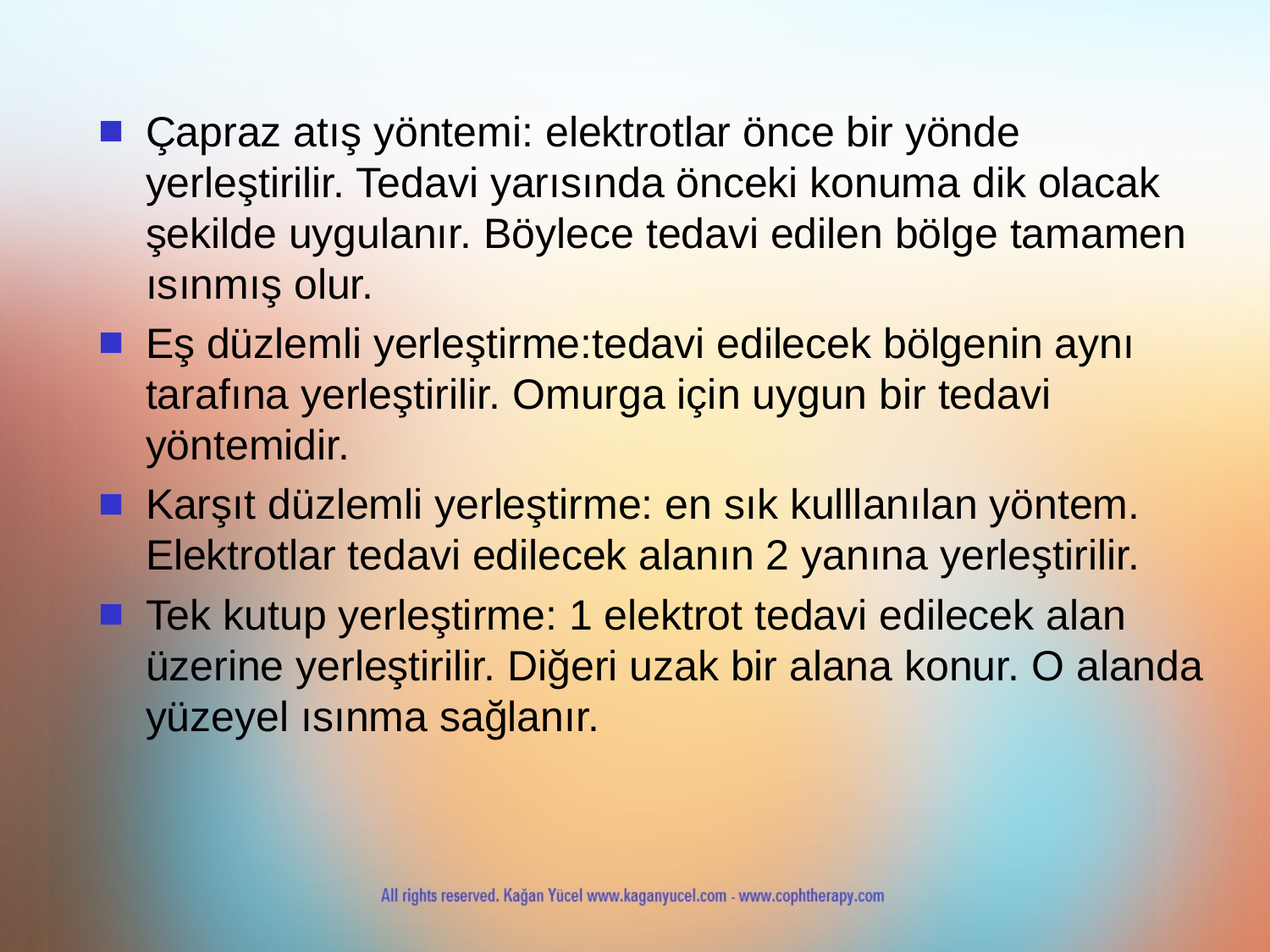

Çapraz atış yöntemi: elektrotlar önce bir yönde yerleştirilir. Tedavi yarısında önceki konuma dik olacak şekilde uygulanır. Böylece tedavi edilen bölge tamamen ısınmış olur.
Eş düzlemli yerleştirme:tedavi edilecek bölgenin aynı tarafına yerleştirilir. Omurga için uygun bir tedavi yöntemidir.
Karşıt düzlemli yerleştirme: en sık kulllanılan yöntem. Elektrotlar tedavi edilecek alanın 2 yanına yerleştirilir.
Tek kutup yerleştirme: 1 elektrot tedavi edilecek alan üzerine yerleştirilir. Diğeri uzak bir alana konur. O alanda yüzeyel ısınma sağlanır.